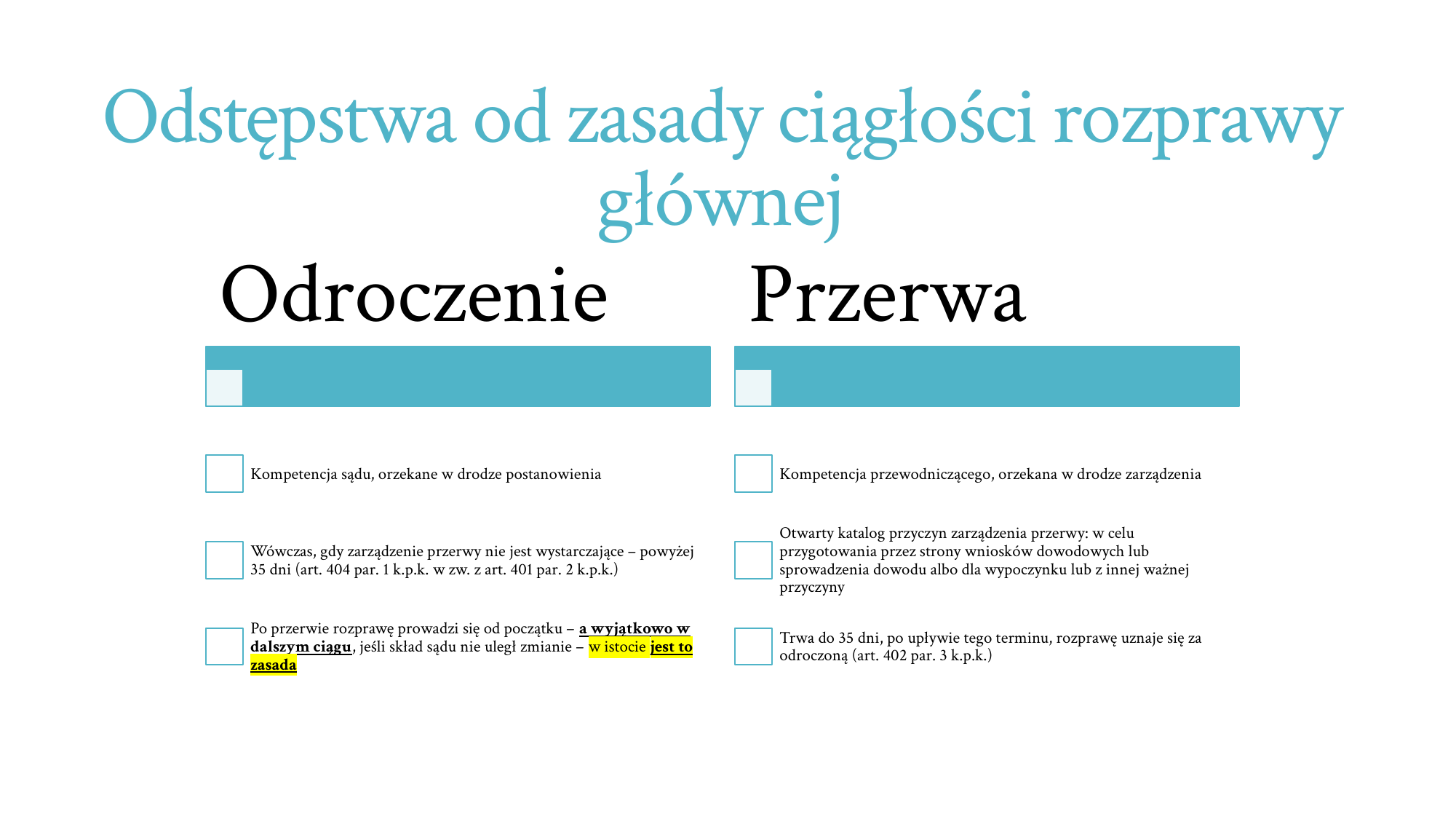

# Odstępstwa od zasady ciągłości rozprawy głównej
Odroczenie
Kompetencja sądu, orzekane w drodze postanowienia
Wówczas, gdy zarządzenie przerwy nie jest wystarczające – powyżej 35 dni (art. 404 par. 1 k.p.k. w zw. z art. 401 par. 2 k.p.k.)
Po przerwie rozprawę prowadzi się od początku – a wyjątkowo w dalszym ciągu, jeśli skład sądu nie uległ zmianie – w istocie jest to zasada
Przerwa
Kompetencja przewodniczącego, orzekana w drodze zarządzenia
Otwarty katalog przyczyn zarządzenia przerwy: w celu przygotowania przez strony wniosków dowodowych lub sprowadzenia dowodu albo dla wypoczynku lub z innej ważnej przyczyny
Trwa do 35 dni, po upływie tego terminu, rozprawę uznaje się za odroczoną (art. 402 par. 3 k.p.k.)